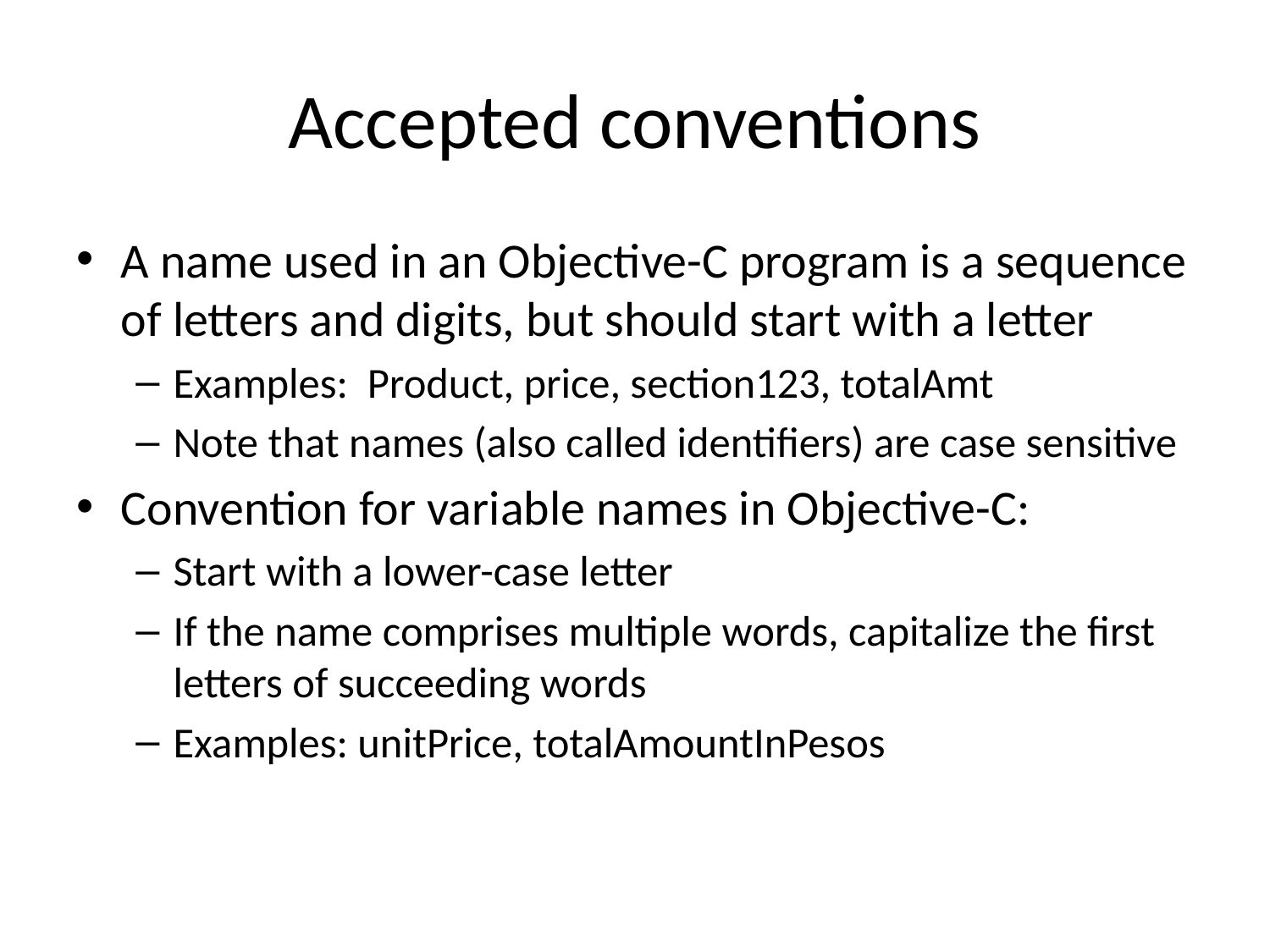

# Accepted conventions
A name used in an Objective-C program is a sequence of letters and digits, but should start with a letter
Examples:  Product, price, section123, totalAmt
Note that names (also called identifiers) are case sensitive
Convention for variable names in Objective-C:
Start with a lower-case letter
If the name comprises multiple words, capitalize the first letters of succeeding words
Examples: unitPrice, totalAmountInPesos